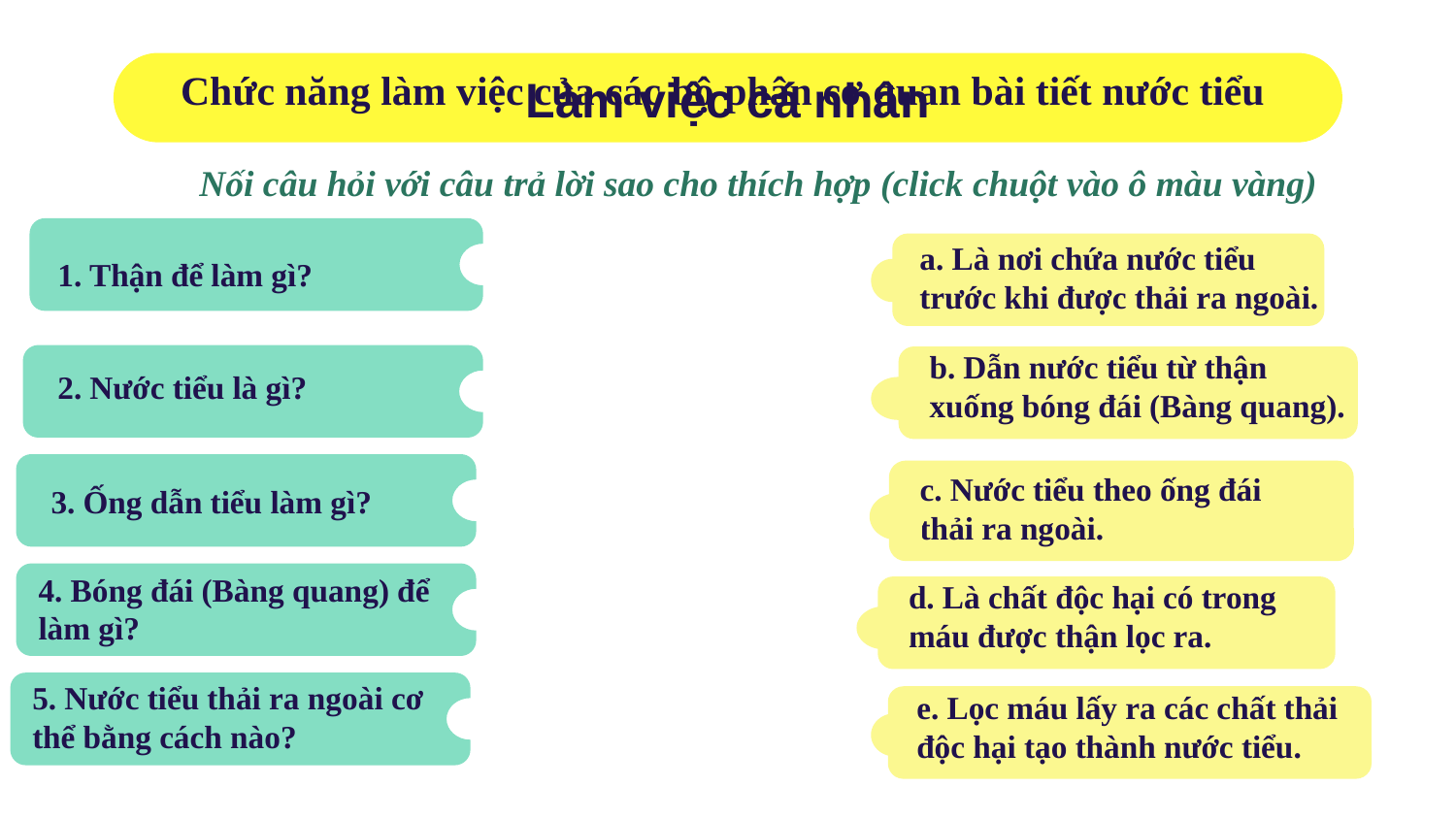

# Làm việc cá nhân
Chức năng làm việc của các bộ phận cơ quan bài tiết nước tiểu
Nối câu hỏi với câu trả lời sao cho thích hợp (click chuột vào ô màu vàng)

1. Thận để làm gì?

a. Là nơi chứa nước tiểu trước khi được thải ra ngoài.

2. Nước tiểu là gì?

b. Dẫn nước tiểu từ thận xuống bóng đái (Bàng quang).

3. Ống dẫn tiểu làm gì?

c. Nước tiểu theo ống đái thải ra ngoài.

4. Bóng đái (Bàng quang) để làm gì?

d. Là chất độc hại có trong máu được thận lọc ra.

5. Nước tiểu thải ra ngoài cơ thể bằng cách nào?

e. Lọc máu lấy ra các chất thải độc hại tạo thành nước tiểu.

Trả lời các câu hỏi